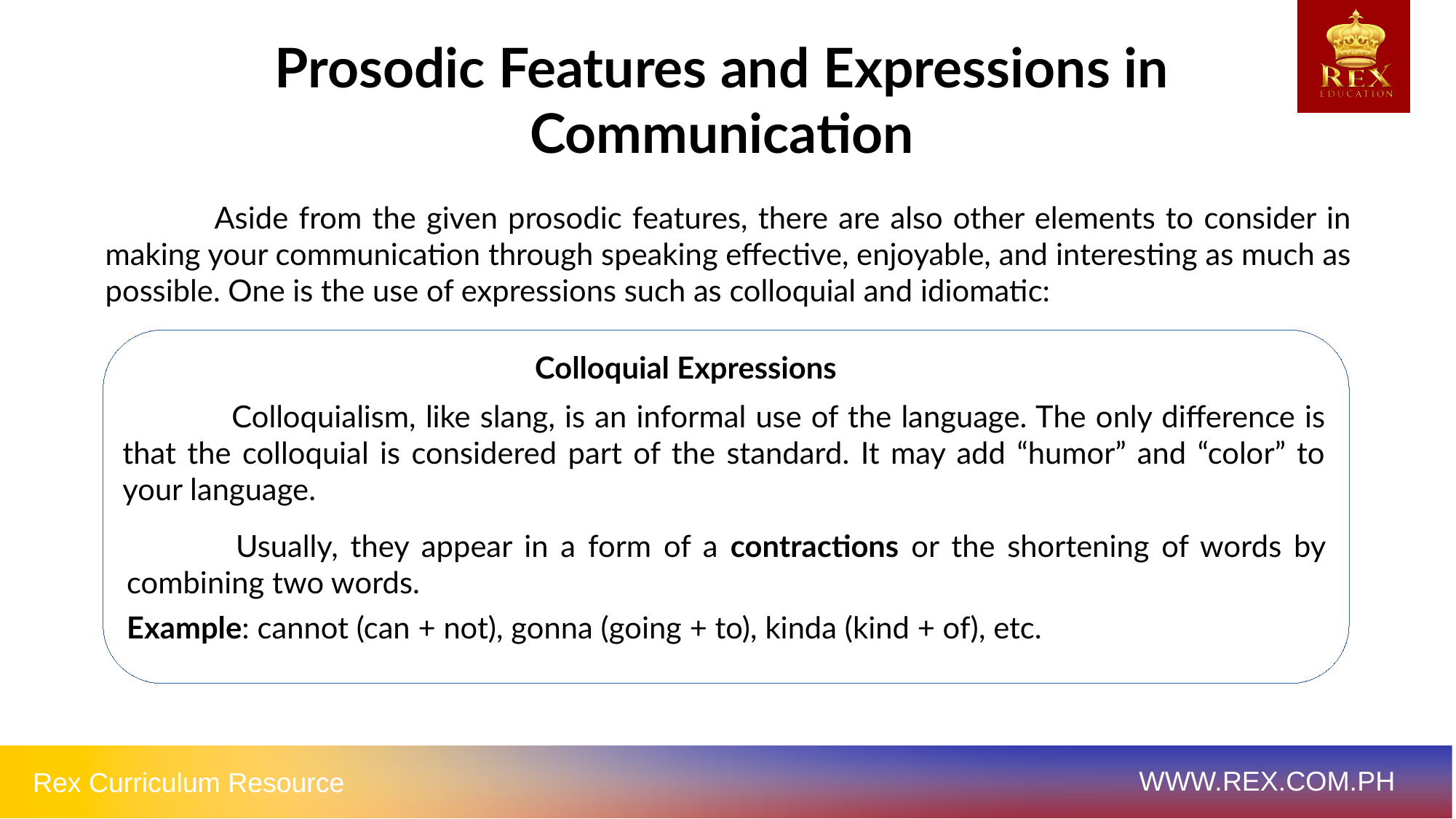

Prosodic Features and Expressions in Communication
	Aside from the given prosodic features, there are also other elements to consider in making your communication through speaking effective, enjoyable, and interesting as much as possible. One is the use of expressions such as colloquial and idiomatic:

Colloquial Expressions
	Colloquialism, like slang, is an informal use of the language. The only difference is that the colloquial is considered part of the standard. It may add “humor” and “color” to your language.
	Usually, they appear in a form of a contractions or the shortening of words by combining two words.
Example: cannot (can + not), gonna (going + to), kinda (kind + of), etc.